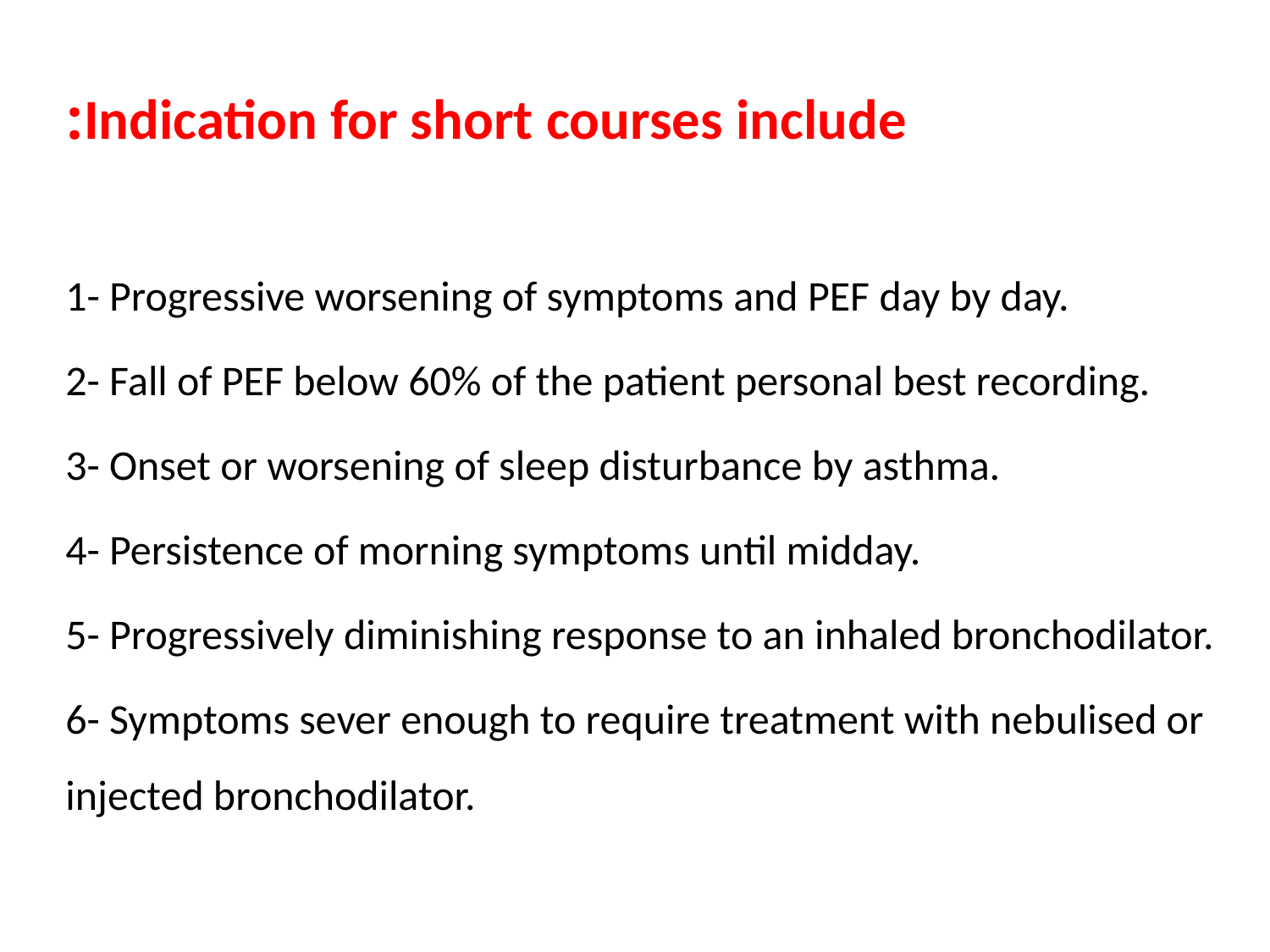

Indication for short courses include:

1- Progressive worsening of symptoms and PEF day by day.
2- Fall of PEF below 60% of the patient personal best recording.
3- Onset or worsening of sleep disturbance by asthma.
4- Persistence of morning symptoms until midday.
5- Progressively diminishing response to an inhaled bronchodilator.
6- Symptoms sever enough to require treatment with nebulised or injected bronchodilator.

#